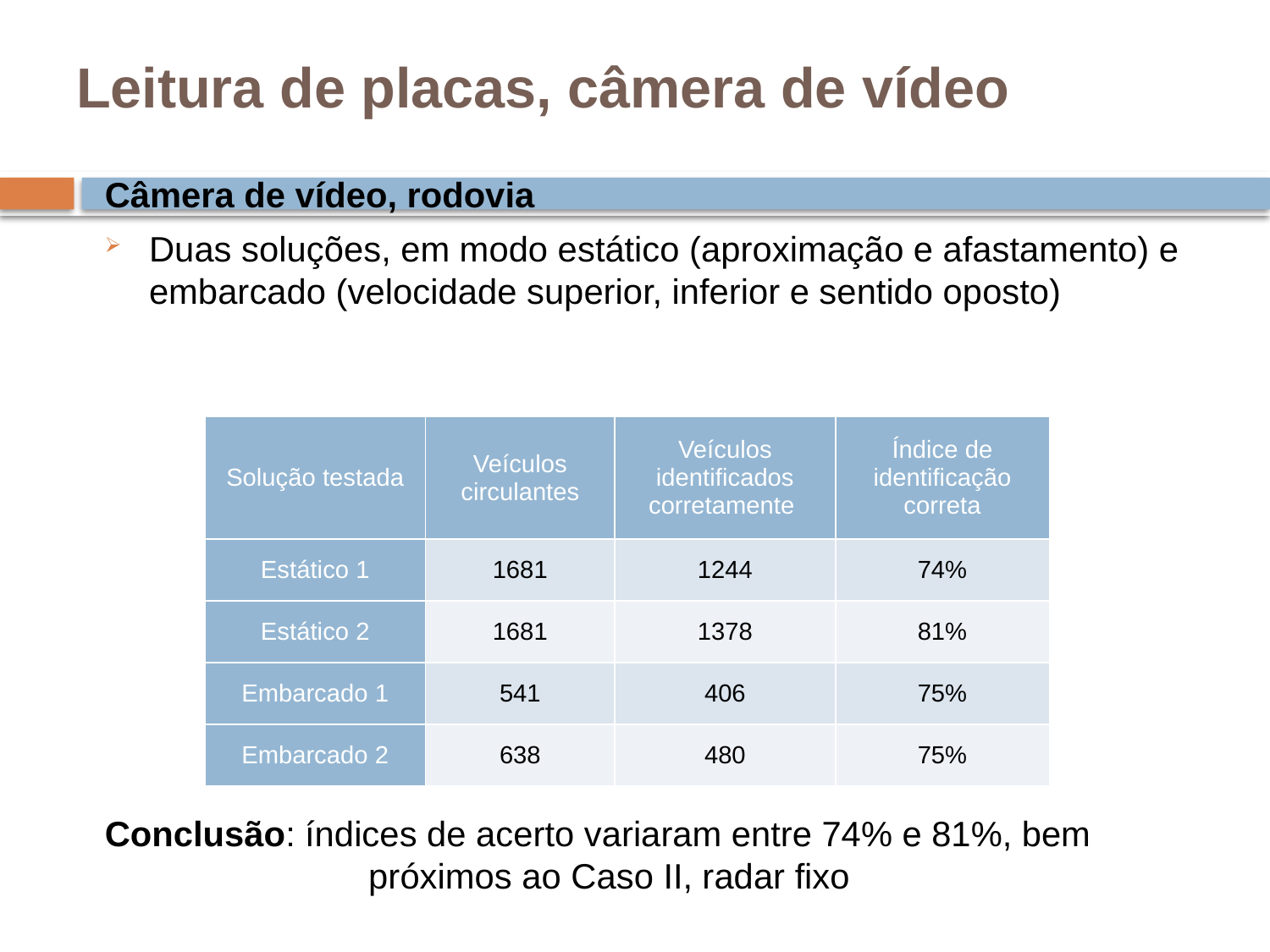

# Leitura de placas, câmera de vídeo
Câmera de vídeo, rodovia
Duas soluções, em modo estático (aproximação e afastamento) e embarcado (velocidade superior, inferior e sentido oposto)

Conclusão: índices de acerto variaram entre 74% e 81%, bem
		 próximos ao Caso II, radar fixo

| Solução testada | Veículos circulantes | Veículos identificados corretamente | Índice de identificação correta |
| --- | --- | --- | --- |
| Estático 1 | 1681 | 1244 | 74% |
| Estático 2 | 1681 | 1378 | 81% |
| Embarcado 1 | 541 | 406 | 75% |
| Embarcado 2 | 638 | 480 | 75% |